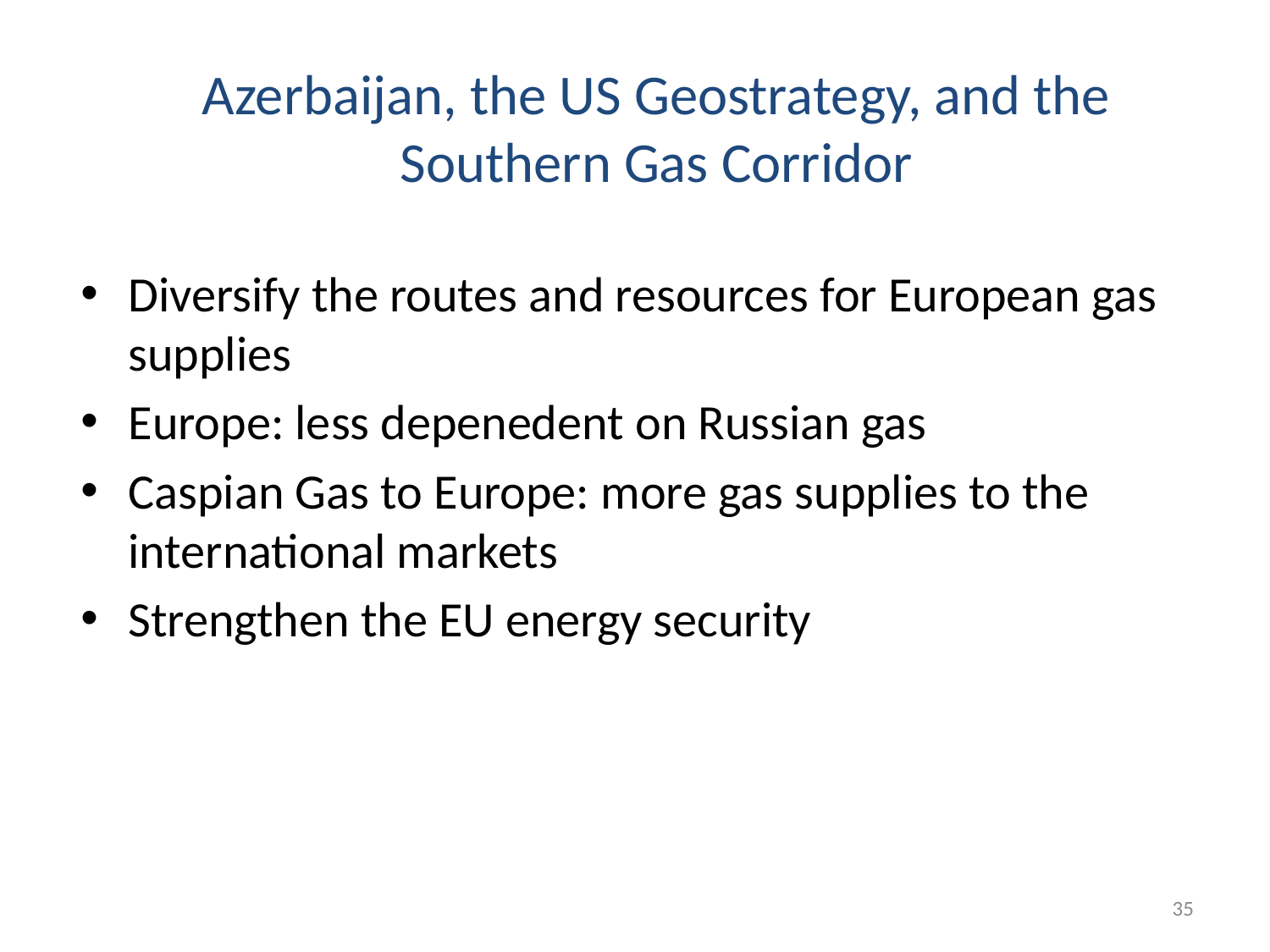

# Azerbaijan, the US Geostrategy, and the Southern Gas Corridor
Diversify the routes and resources for European gas supplies
Europe: less depenedent on Russian gas
Caspian Gas to Europe: more gas supplies to the international markets
Strengthen the EU energy security
35